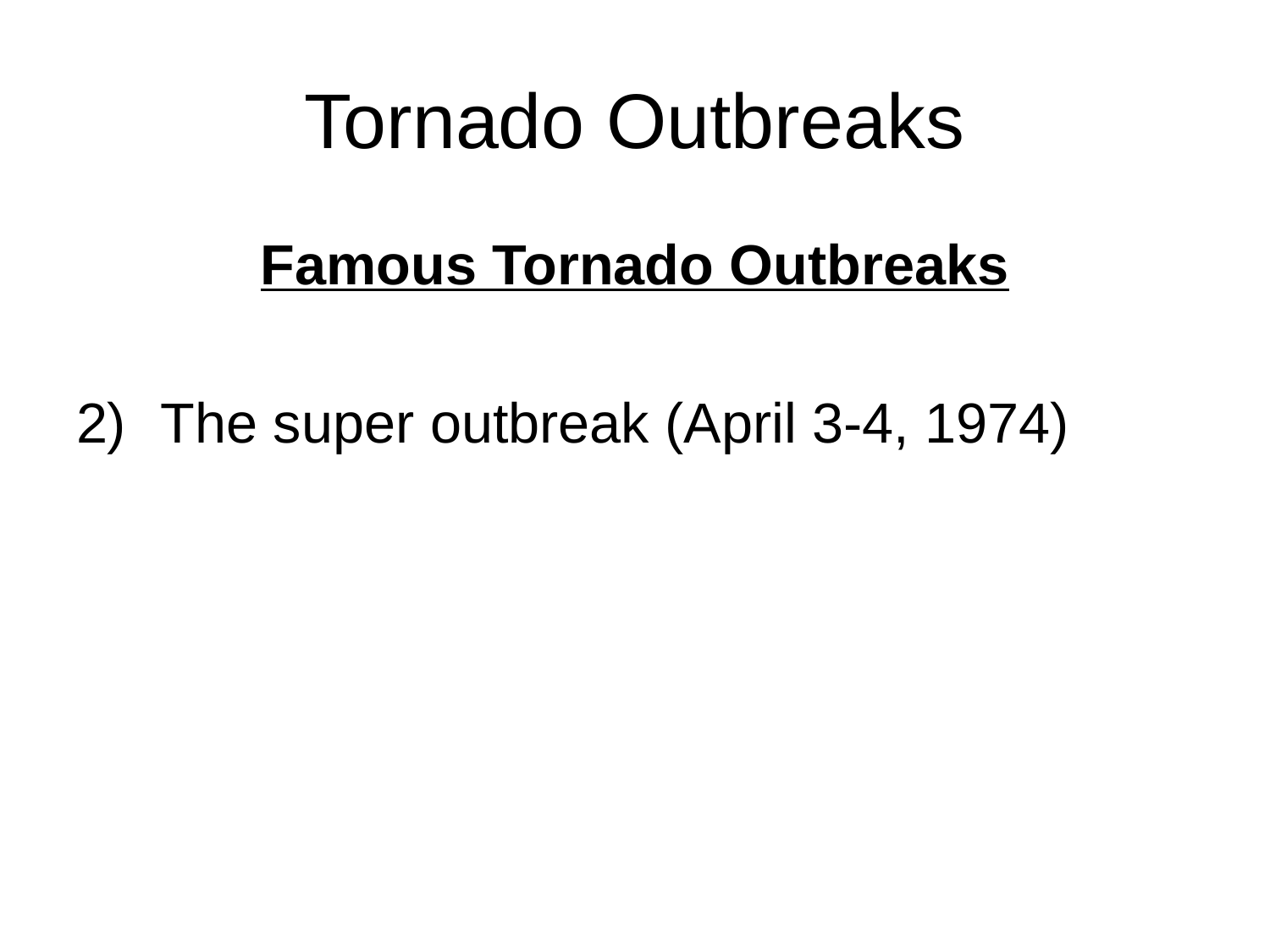

# Tornado Outbreaks
Famous Tornado Outbreaks

2)	The super outbreak (April 3-4, 1974)